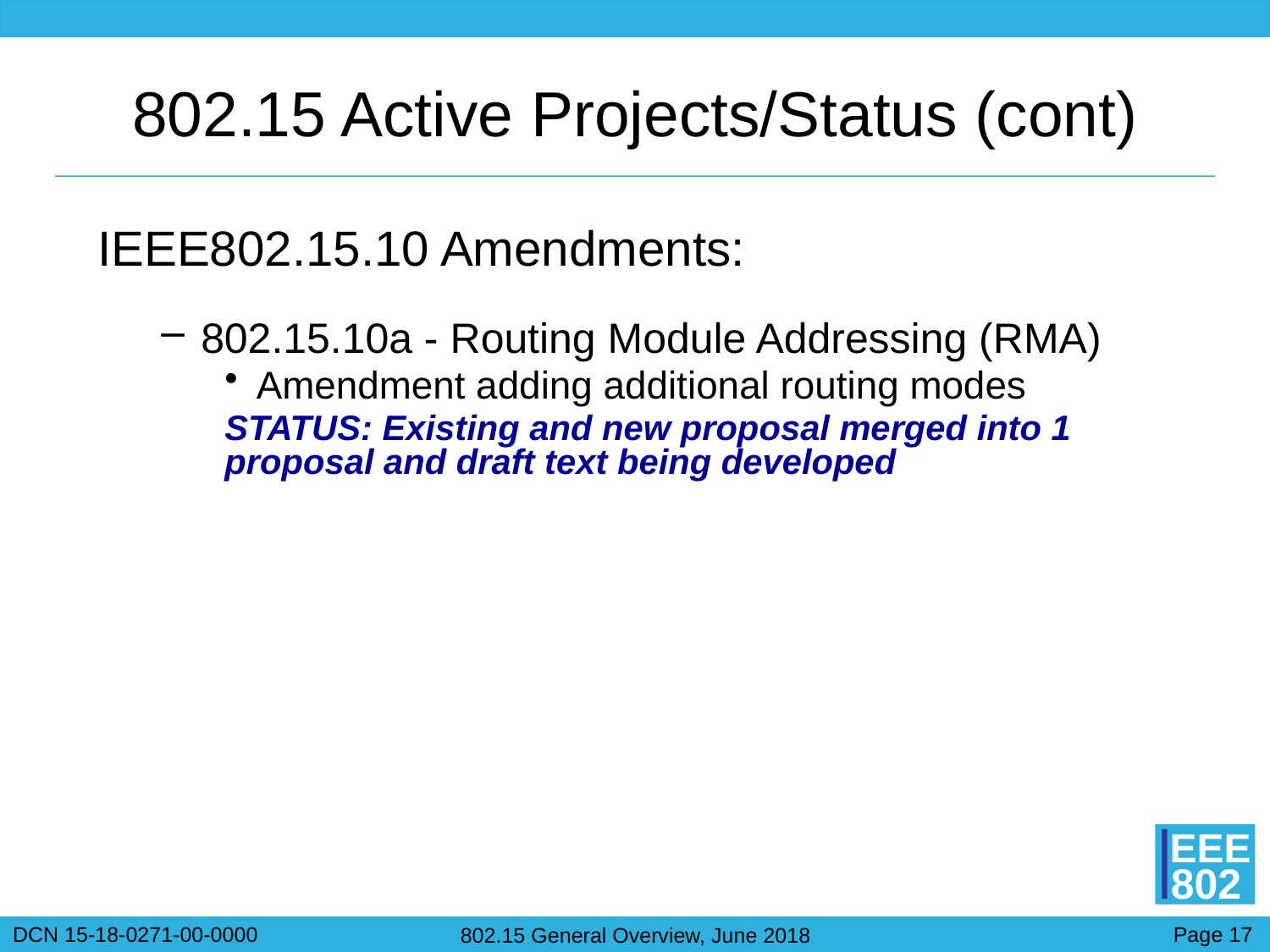

# 802.15 Active Projects/Status (cont)
IEEE802.15.10 Amendments:

802.15.10a - Routing Module Addressing (RMA)
Amendment adding additional routing modes
STATUS: Existing and new proposal merged into 1 proposal and draft text being developed